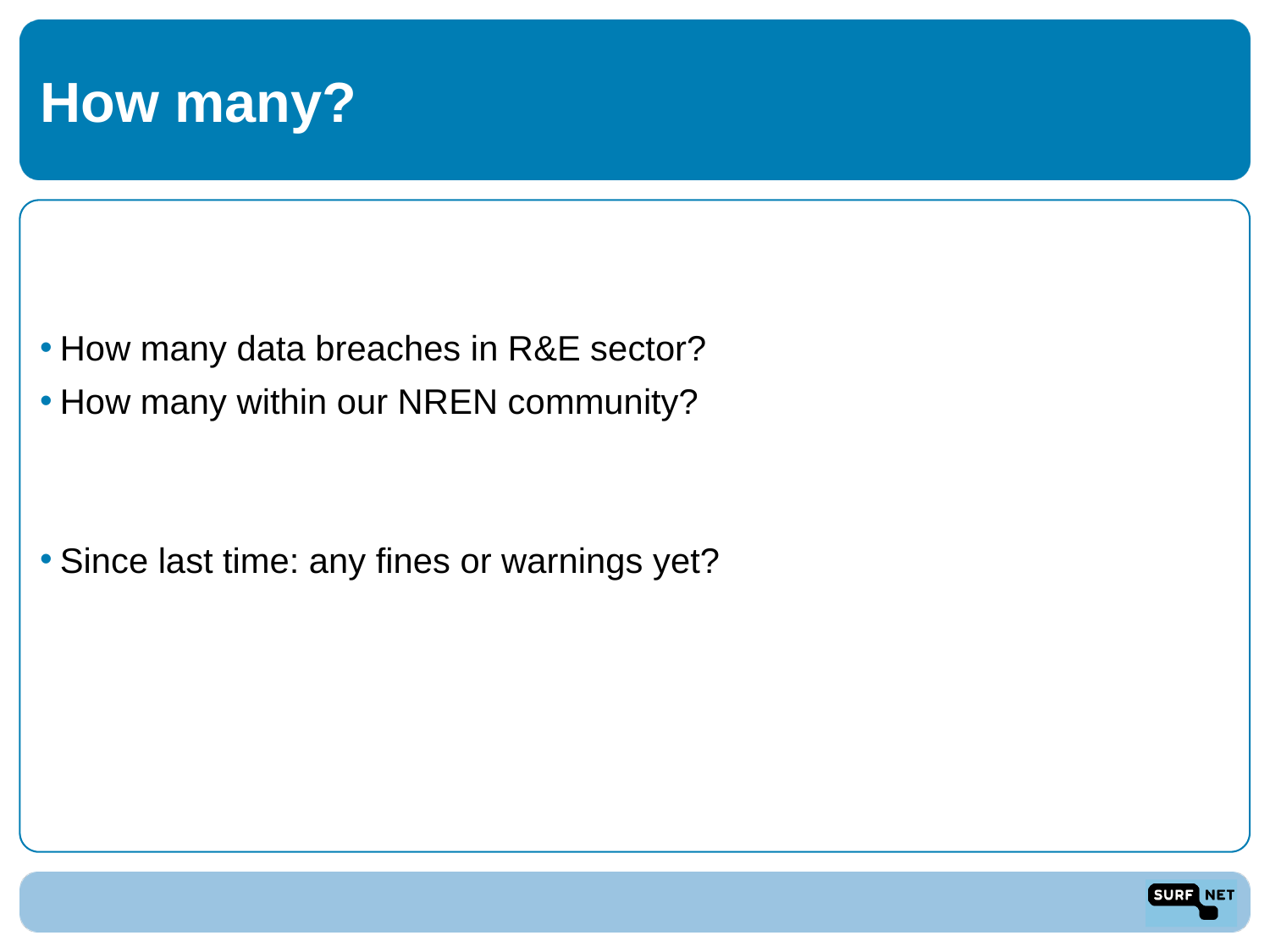

# How many?

How many data breaches in R&E sector?
How many within our NREN community?

Since last time: any fines or warnings yet?